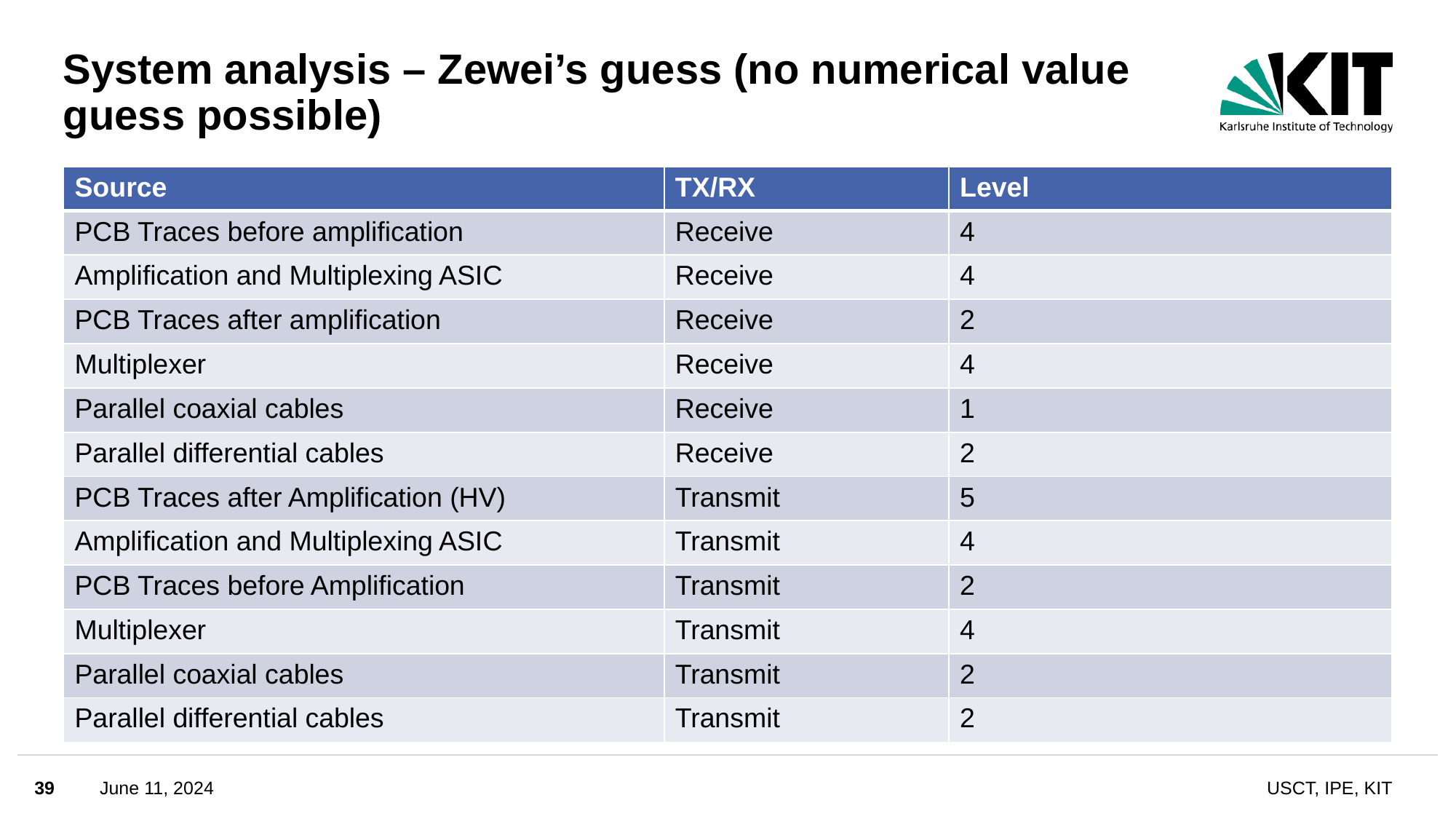

# System analysis – Zewei’s guess (no numerical value guess possible)
| Source | TX/RX | Level |
| --- | --- | --- |
| PCB Traces before amplification | Receive | 4 |
| Amplification and Multiplexing ASIC | Receive | 4 |
| PCB Traces after amplification | Receive | 2 |
| Multiplexer | Receive | 4 |
| Parallel coaxial cables | Receive | 1 |
| Parallel differential cables | Receive | 2 |
| PCB Traces after Amplification (HV) | Transmit | 5 |
| Amplification and Multiplexing ASIC | Transmit | 4 |
| PCB Traces before Amplification | Transmit | 2 |
| Multiplexer | Transmit | 4 |
| Parallel coaxial cables | Transmit | 2 |
| Parallel differential cables | Transmit | 2 |
39
June 11, 2024